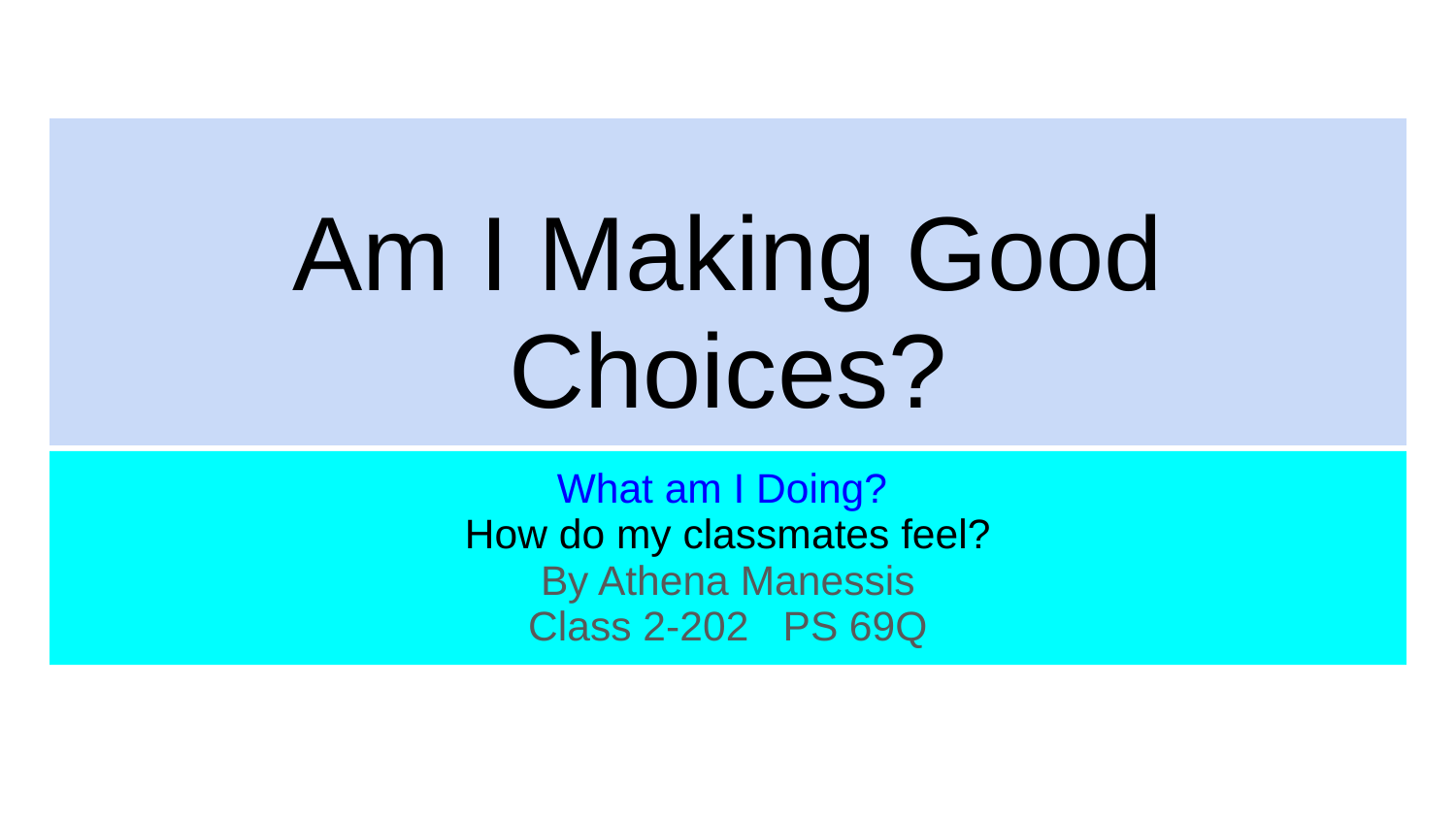

# Am I Making Good Choices?
What am I Doing?
How do my classmates feel?
By Athena Manessis
Class 2-202   PS 69Q